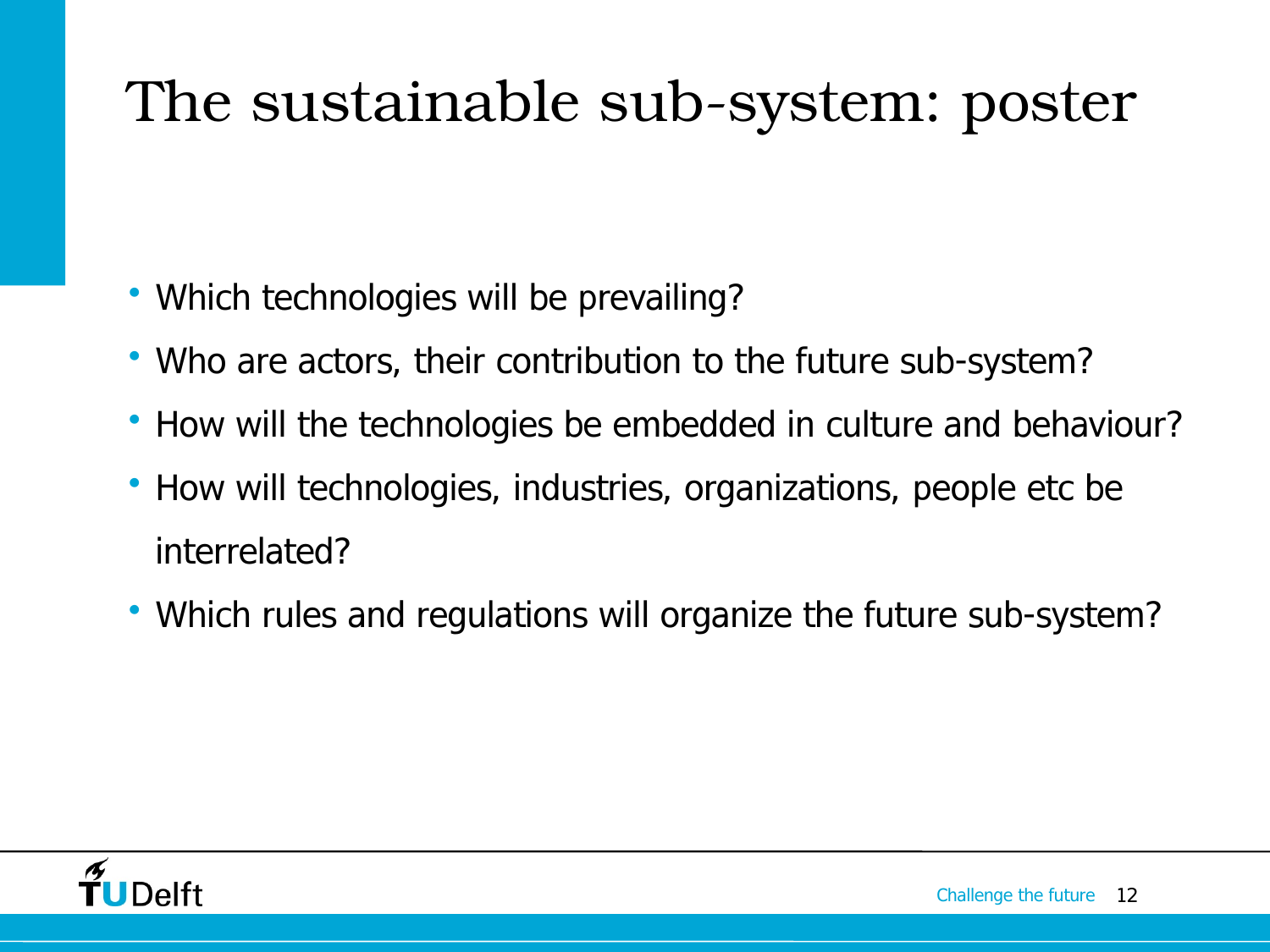

# The sustainable sub-system: poster
Which technologies will be prevailing?
Who are actors, their contribution to the future sub-system?
How will the technologies be embedded in culture and behaviour?
How will technologies, industries, organizations, people etc be interrelated?
Which rules and regulations will organize the future sub-system?